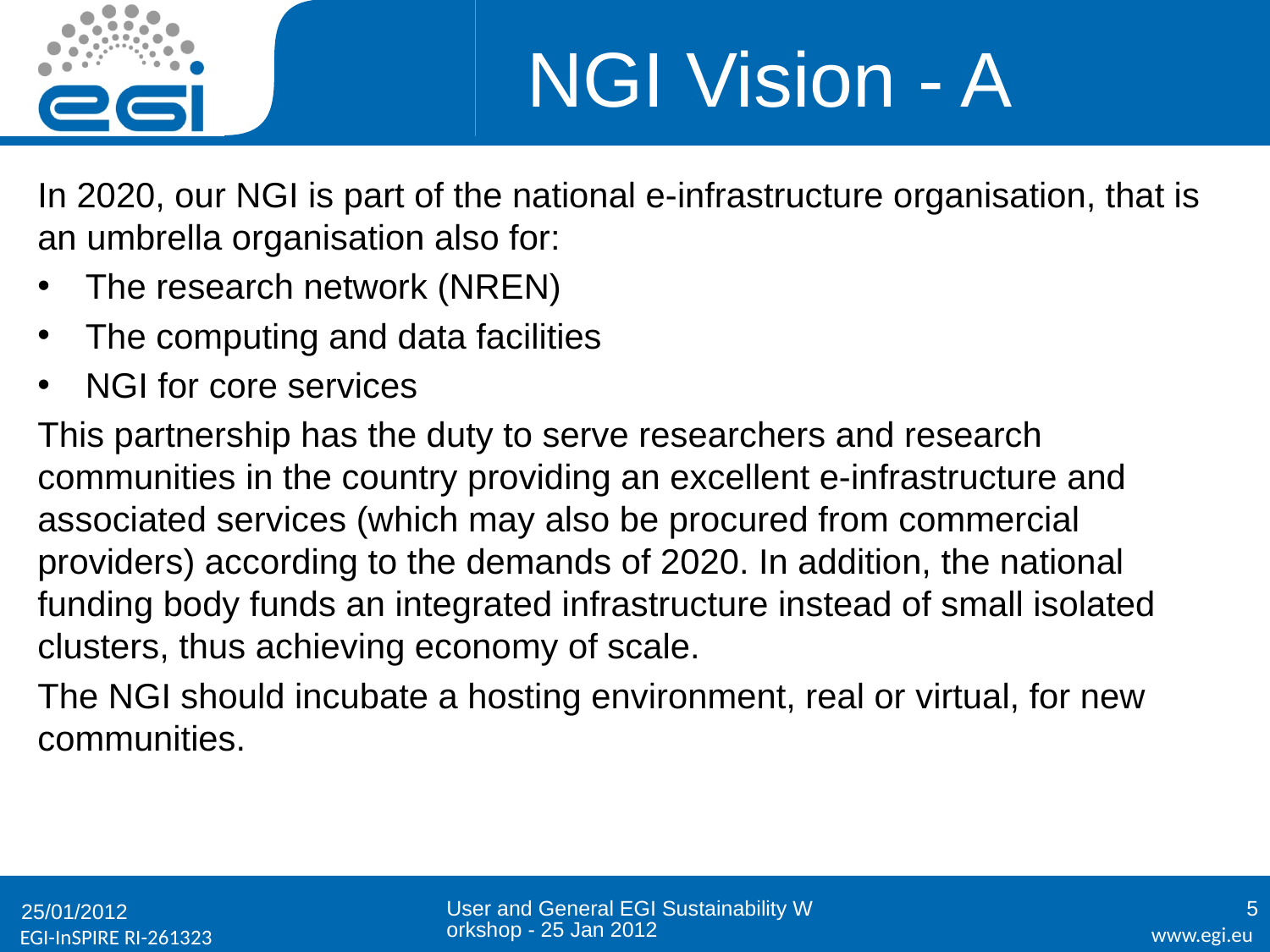

# NGI Vision - A
In 2020, our NGI is part of the national e-infrastructure organisation, that is an umbrella organisation also for:
The research network (NREN)
The computing and data facilities
NGI for core services
This partnership has the duty to serve researchers and research communities in the country providing an excellent e-infrastructure and associated services (which may also be procured from commercial providers) according to the demands of 2020. In addition, the national funding body funds an integrated infrastructure instead of small isolated clusters, thus achieving economy of scale.
The NGI should incubate a hosting environment, real or virtual, for new communities.

User and General EGI Sustainability Workshop - 25 Jan 2012
5
25/01/2012